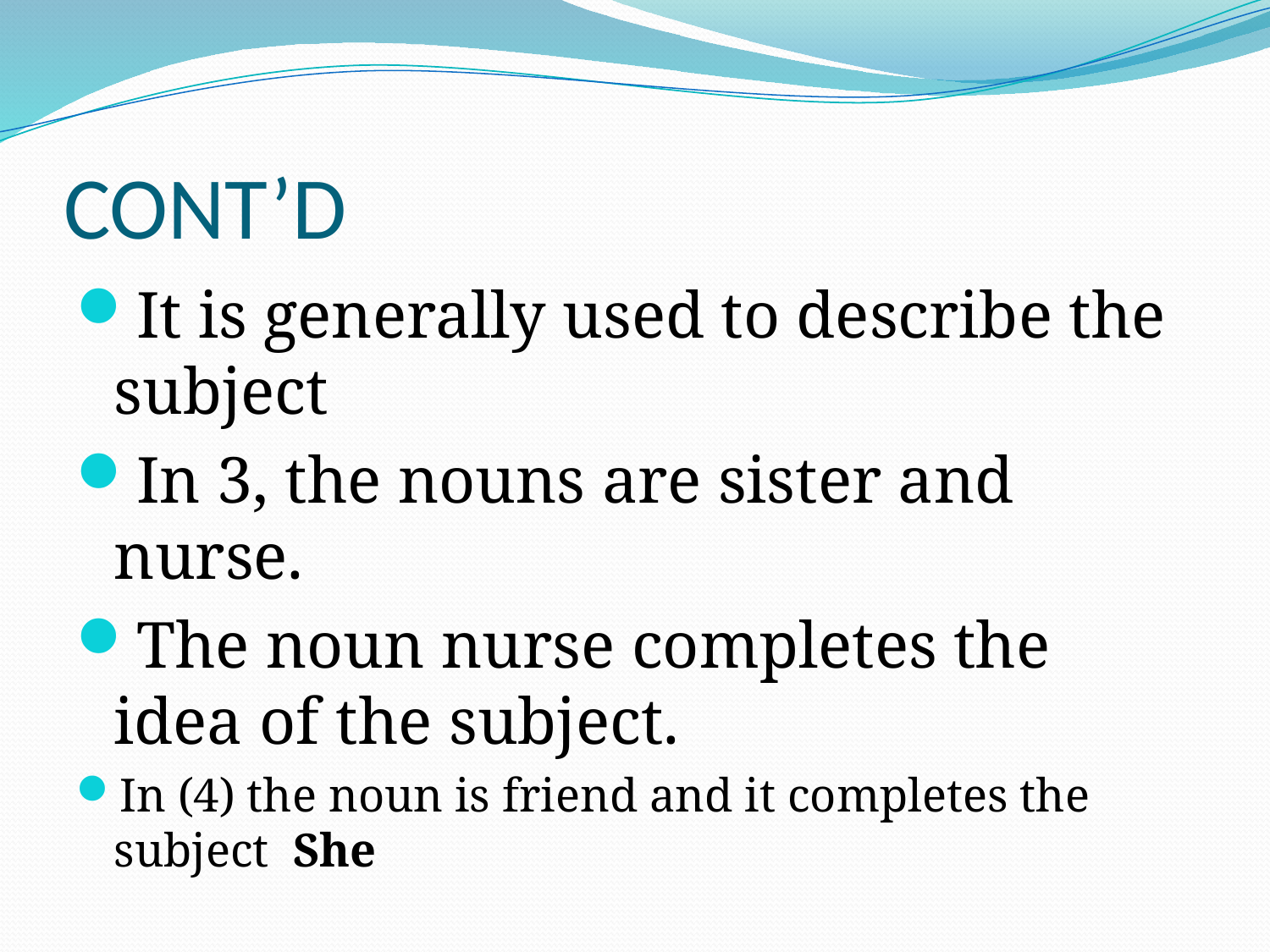

# CONT’D
It is generally used to describe the subject
In 3, the nouns are sister and nurse.
The noun nurse completes the idea of the subject.
In (4) the noun is friend and it completes the subject  She